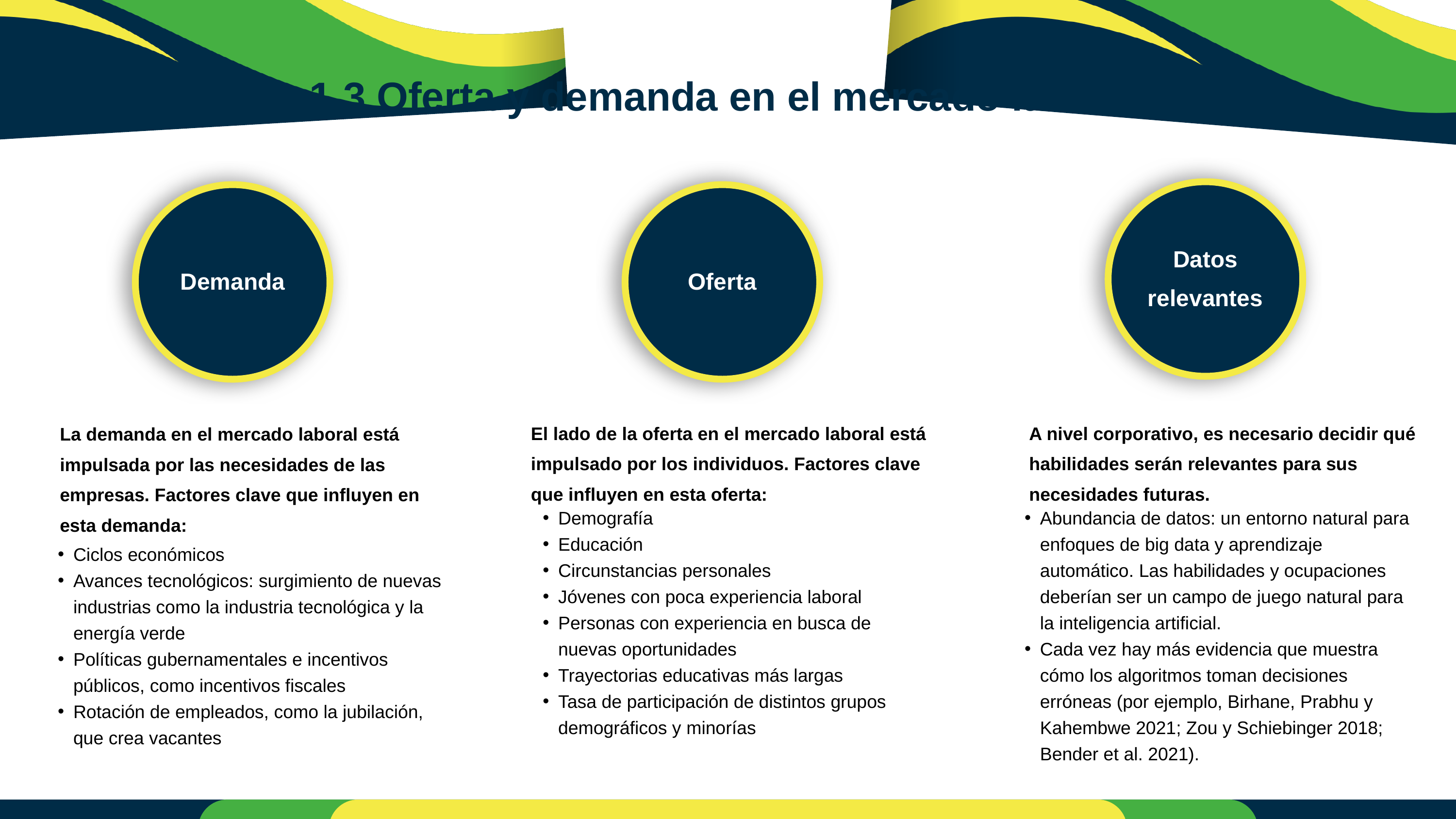

1.3 Oferta y demanda en el mercado laboral

Datos relevantes

Demanda

Oferta
El lado de la oferta en el mercado laboral está impulsado por los individuos. Factores clave que influyen en esta oferta:
A nivel corporativo, es necesario decidir qué habilidades serán relevantes para sus necesidades futuras.
La demanda en el mercado laboral está impulsada por las necesidades de las empresas. Factores clave que influyen en esta demanda:
Abundancia de datos: un entorno natural para enfoques de big data y aprendizaje automático. Las habilidades y ocupaciones deberían ser un campo de juego natural para la inteligencia artificial.
Cada vez hay más evidencia que muestra cómo los algoritmos toman decisiones erróneas (por ejemplo, Birhane, Prabhu y Kahembwe 2021; Zou y Schiebinger 2018; Bender et al. 2021).

Demografía
Educación
Circunstancias personales
Jóvenes con poca experiencia laboral
Personas con experiencia en busca de nuevas oportunidades
Trayectorias educativas más largas
Tasa de participación de distintos grupos demográficos y minorías

Ciclos económicos
Avances tecnológicos: surgimiento de nuevas industrias como la industria tecnológica y la energía verde
Políticas gubernamentales e incentivos públicos, como incentivos fiscales
Rotación de empleados, como la jubilación, que crea vacantes